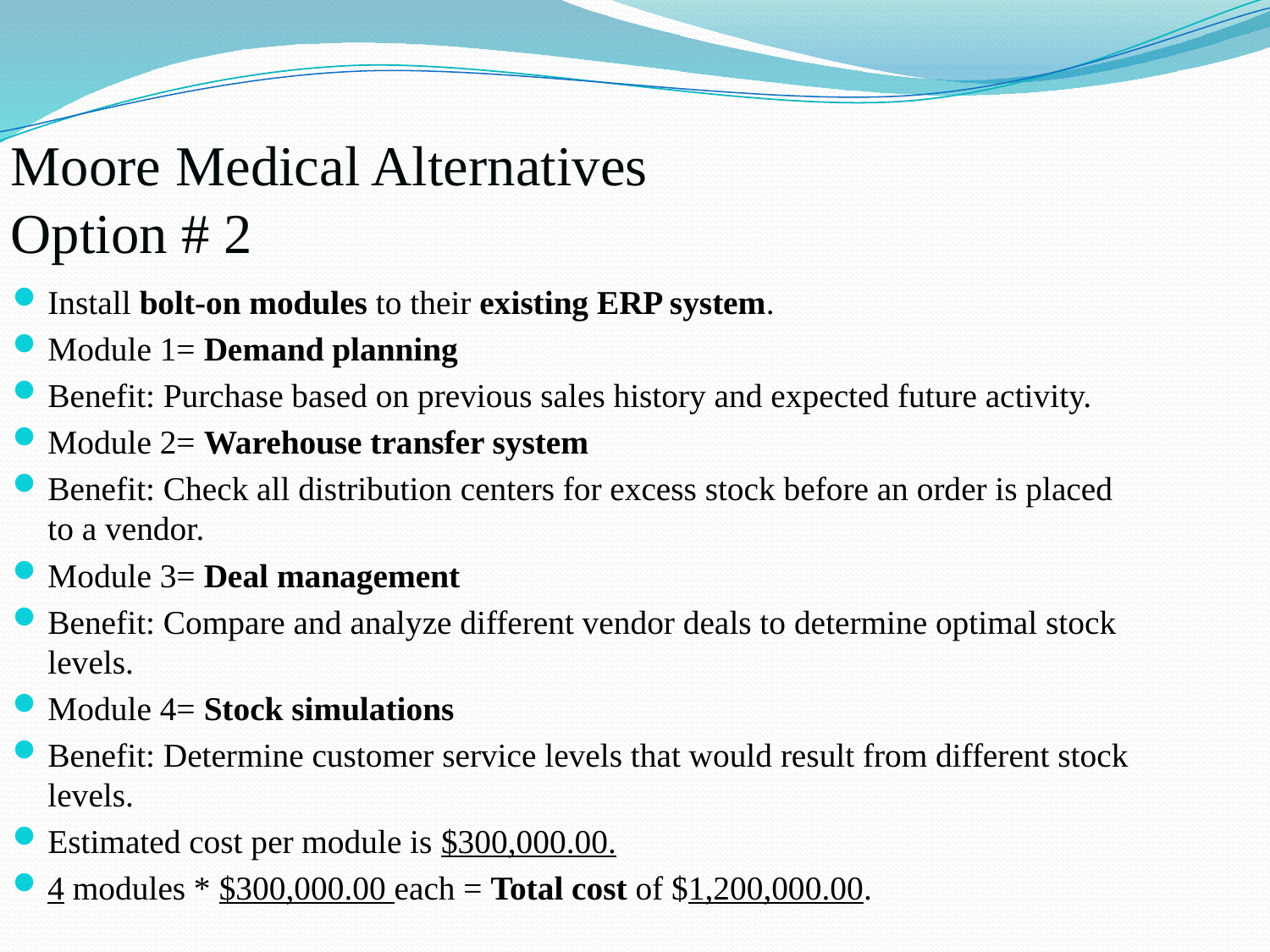

# Moore Medical Alternatives Option # 2
Install bolt-on modules to their existing ERP system.
Module 1= Demand planning
Benefit: Purchase based on previous sales history and expected future activity.
Module 2= Warehouse transfer system
Benefit: Check all distribution centers for excess stock before an order is placed to a vendor.
Module 3= Deal management
Benefit: Compare and analyze different vendor deals to determine optimal stock levels.
Module 4= Stock simulations
Benefit: Determine customer service levels that would result from different stock levels.
Estimated cost per module is $300,000.00.
4 modules * $300,000.00 each = Total cost of $1,200,000.00.